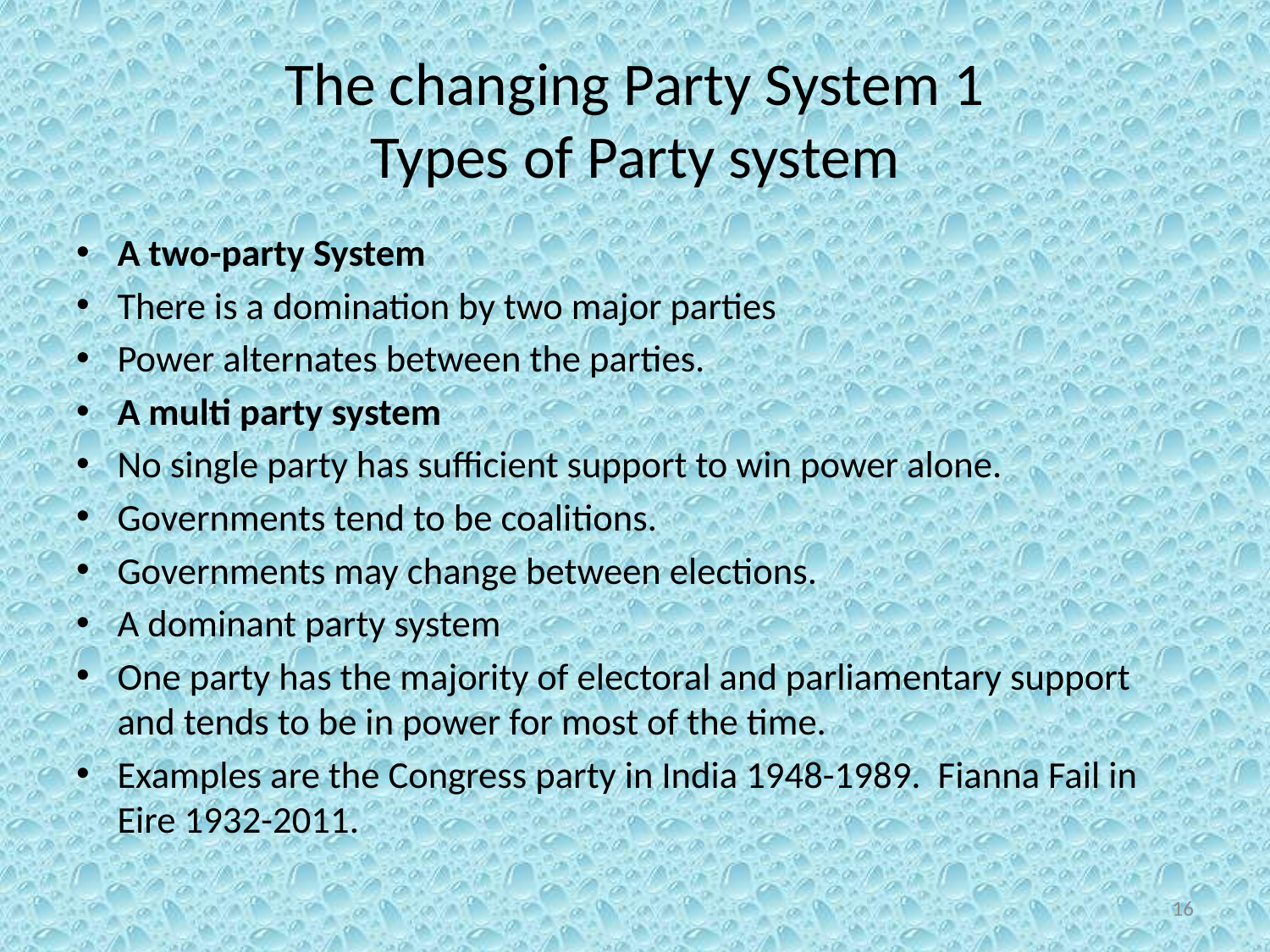

# The changing Party System 1 Types of Party system
A two-party System
There is a domination by two major parties
Power alternates between the parties.
A multi party system
No single party has sufficient support to win power alone.
Governments tend to be coalitions.
Governments may change between elections.
A dominant party system
One party has the majority of electoral and parliamentary support and tends to be in power for most of the time.
Examples are the Congress party in India 1948-1989.  Fianna Fail in Eire 1932-2011.

16